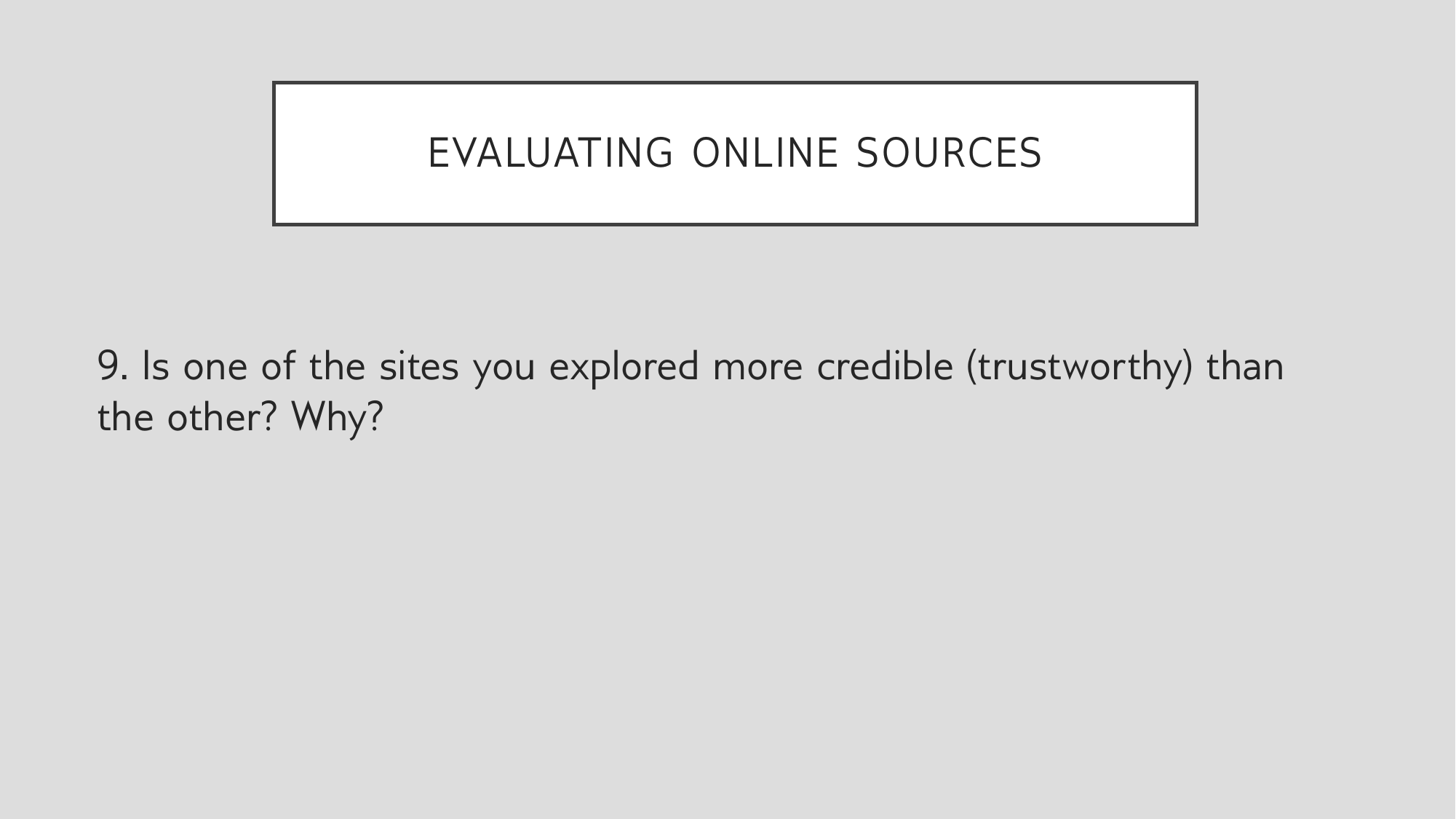

# Evaluating online sources
9. Is one of the sites you explored more credible (trustworthy) than the other? Why?